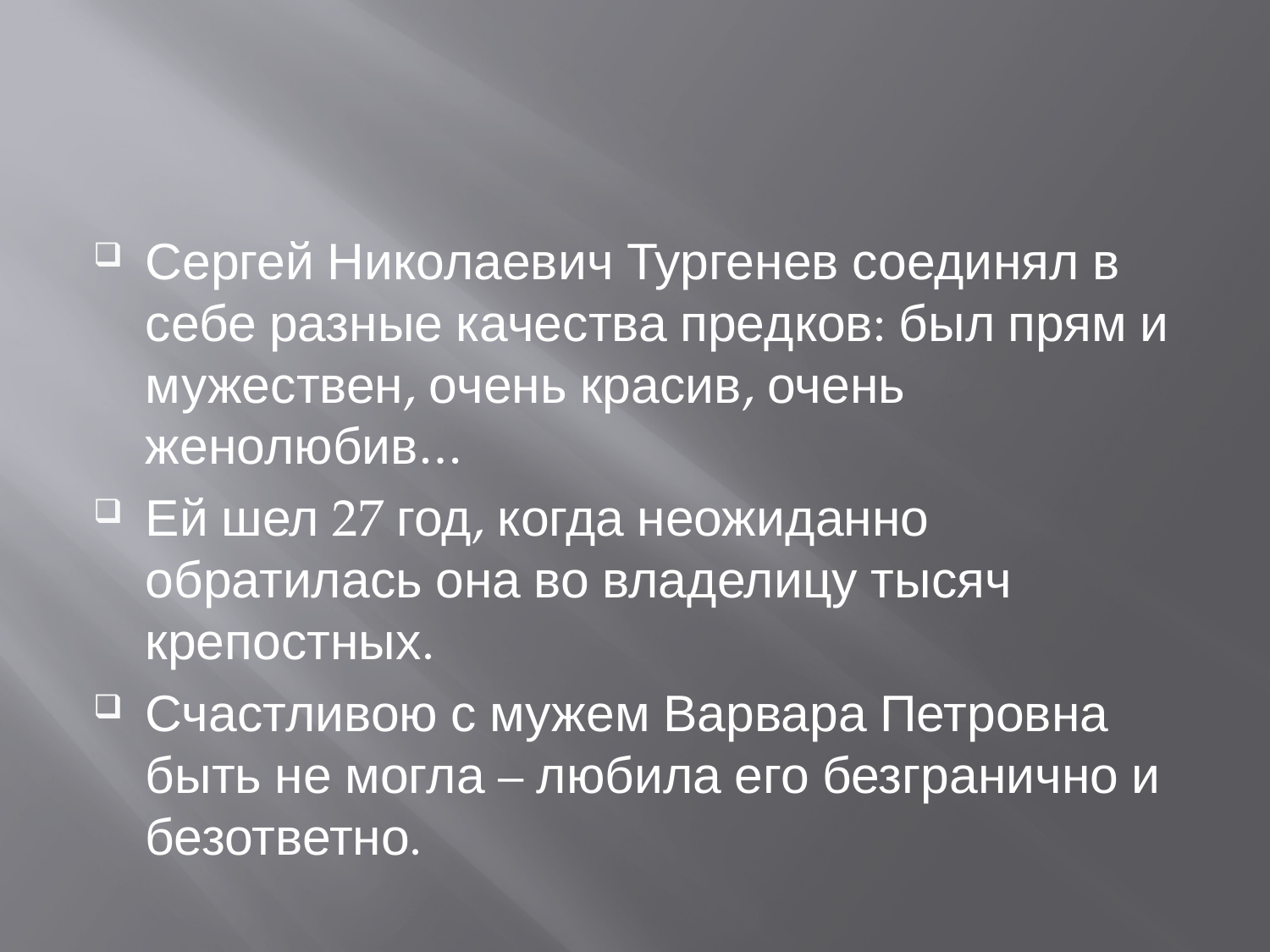

#
Сергей Николаевич Тургенев соединял в себе разные качества предков: был прям и мужествен, очень красив, очень женолюбив…
Ей шел 27 год, когда неожиданно обратилась она во владелицу тысяч крепостных.
Счастливою с мужем Варвара Петровна быть не могла – любила его безгранично и безответно.